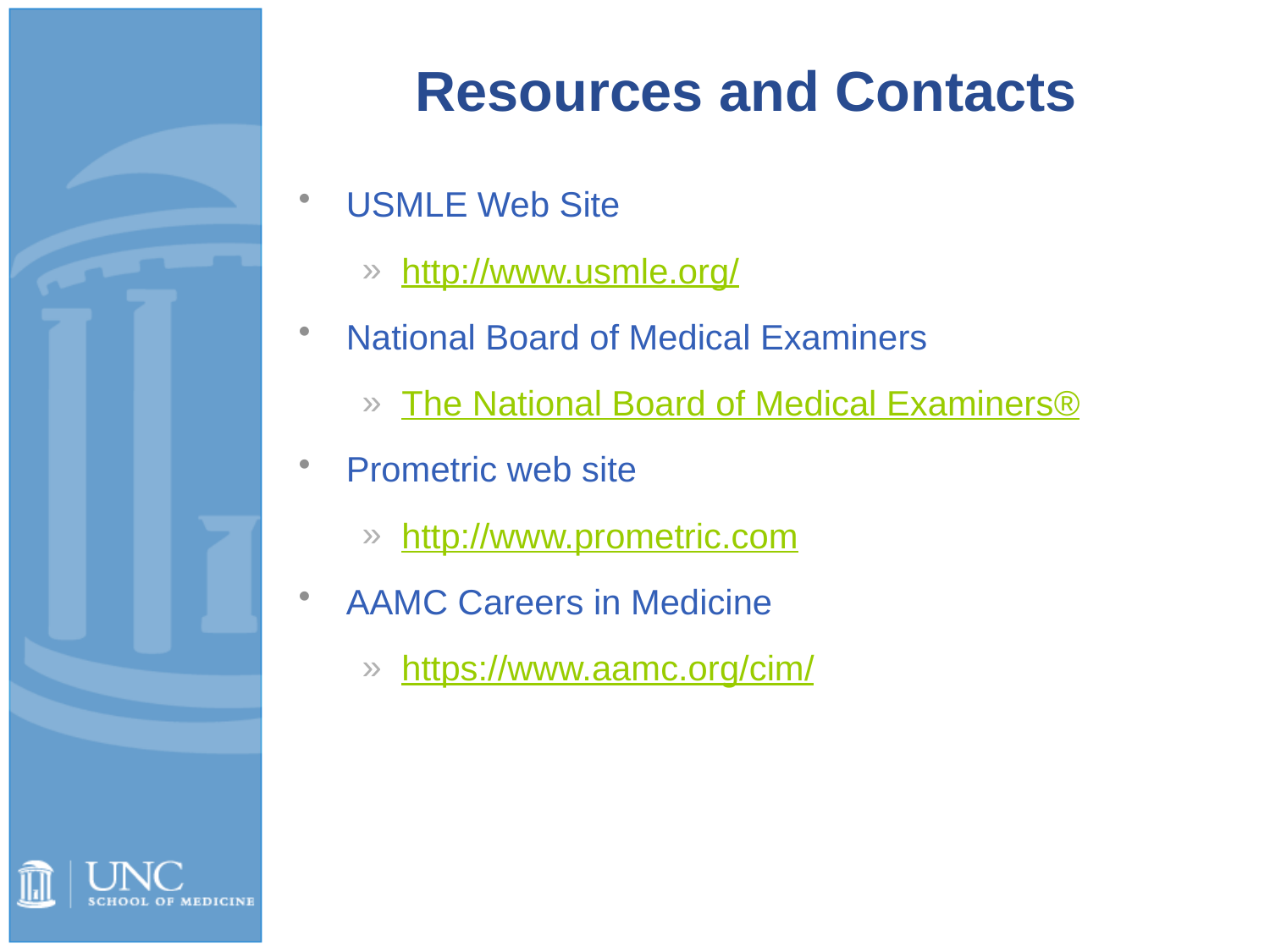

# Resources and Contacts
USMLE Web Site
http://www.usmle.org/
National Board of Medical Examiners
The National Board of Medical Examiners®
Prometric web site
http://www.prometric.com
AAMC Careers in Medicine
https://www.aamc.org/cim/‎